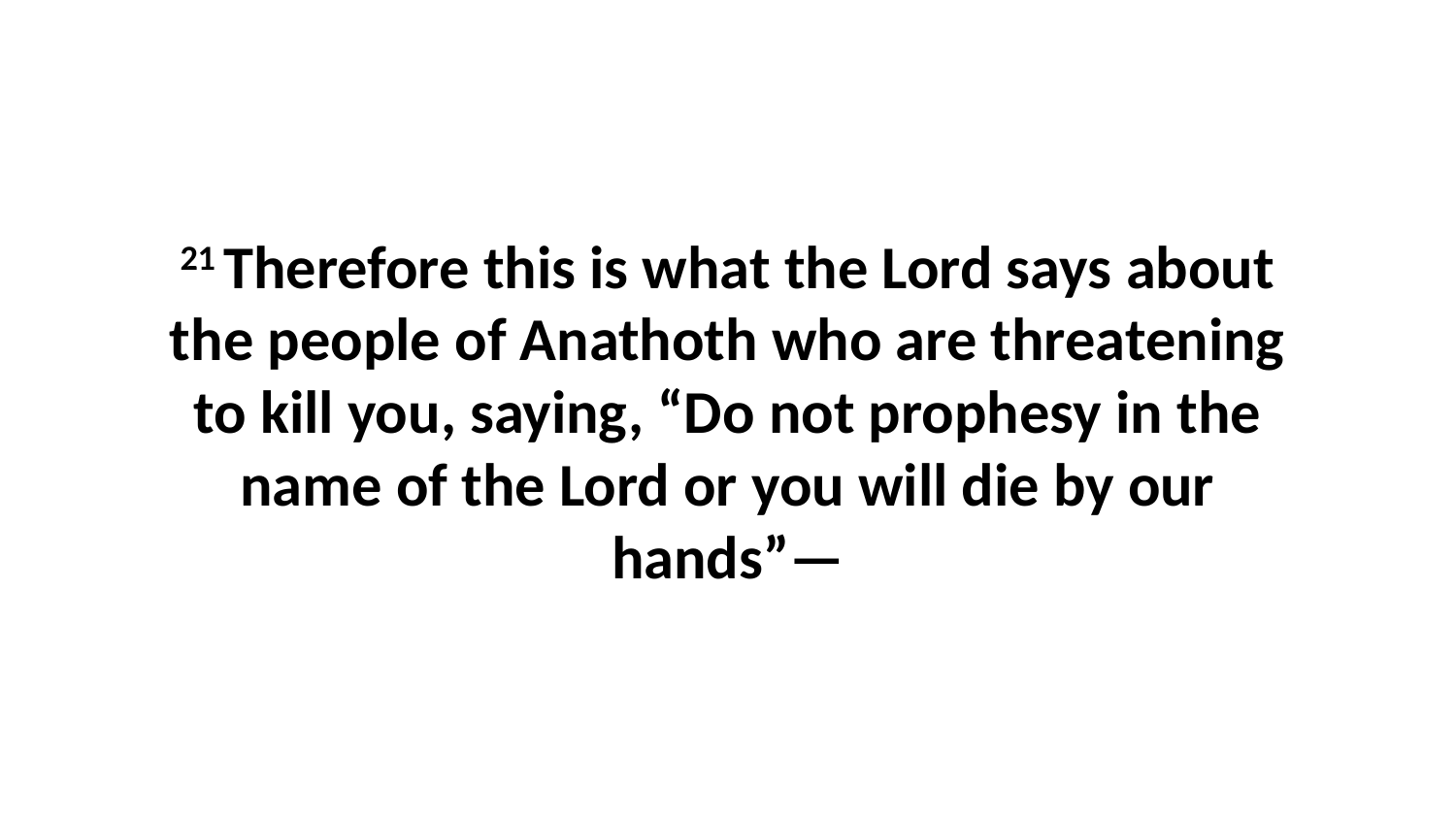

21 Therefore this is what the Lord says about the people of Anathoth who are threatening to kill you, saying, “Do not prophesy in the name of the Lord or you will die by our hands”—